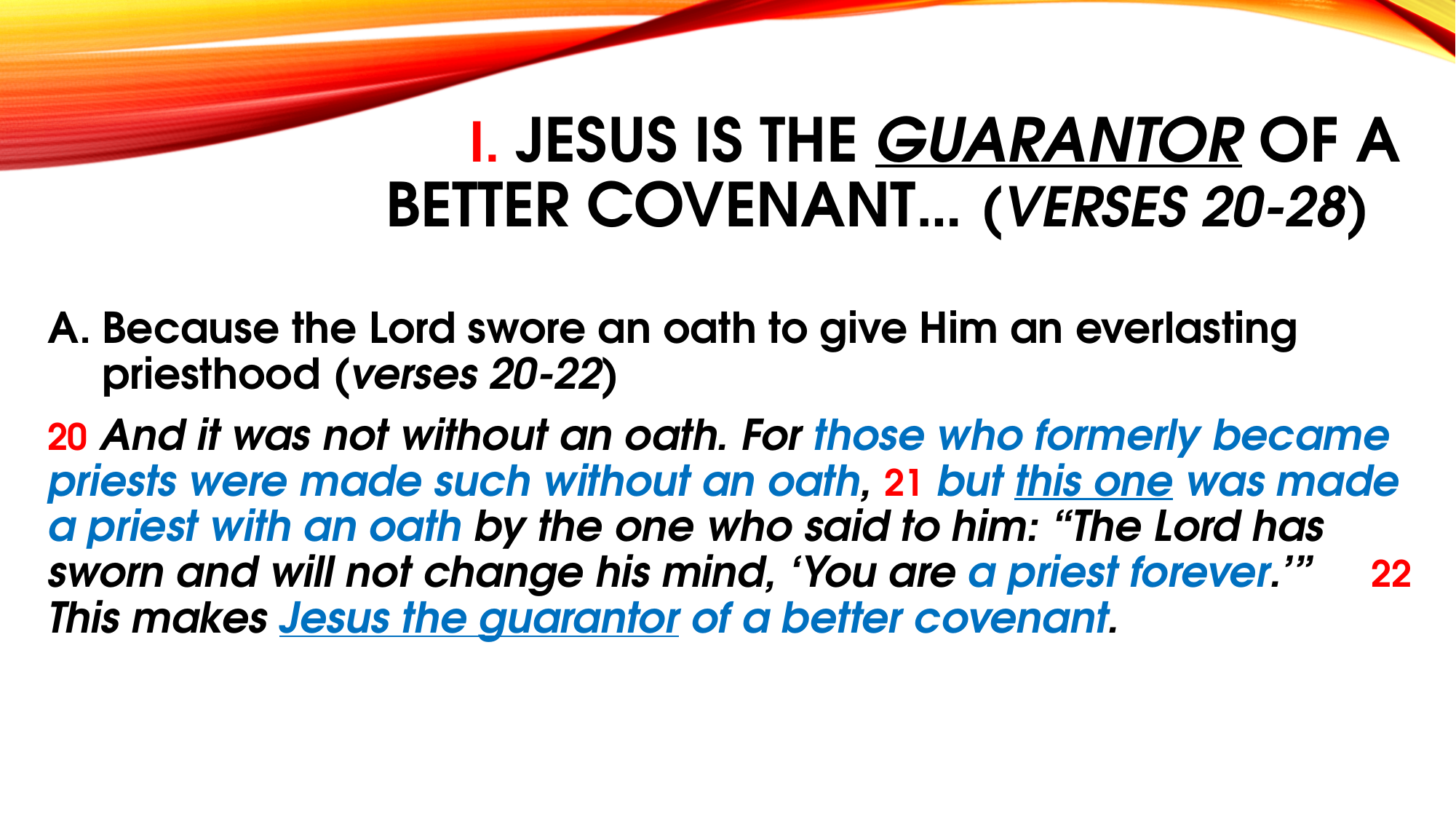

# I. Jesus is the guarantor of a better covenant… (verses 20-28)
Because the Lord swore an oath to give Him an everlasting priesthood (verses 20-22)
20 And it was not without an oath. For those who formerly became priests were made such without an oath, 21 but this one was made a priest with an oath by the one who said to him: “The Lord has sworn and will not change his mind, ‘You are a priest forever.’”     22 This makes Jesus the guarantor of a better covenant.